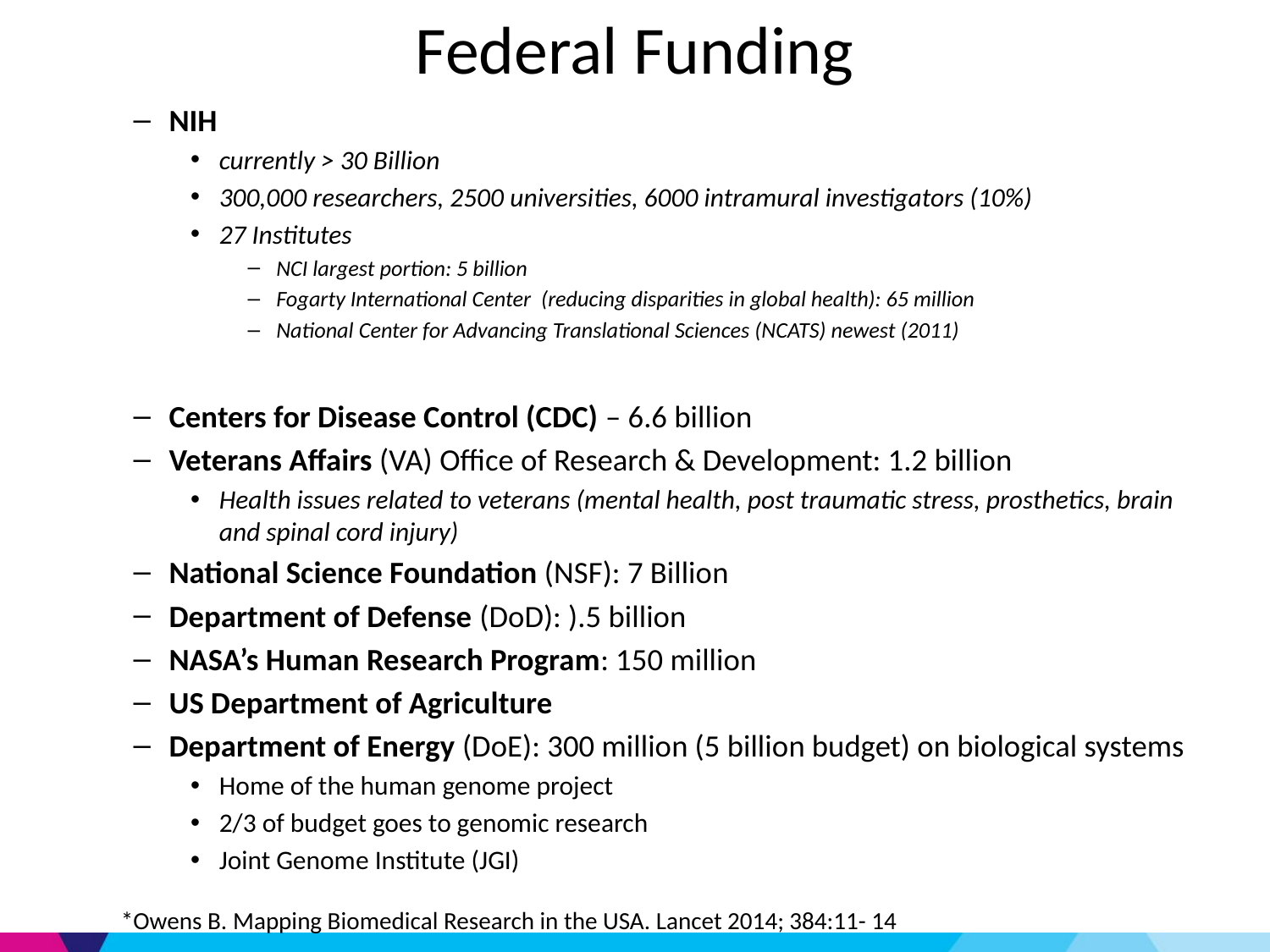

# Federal Funding
NIH
currently > 30 Billion
300,000 researchers, 2500 universities, 6000 intramural investigators (10%)
27 Institutes
NCI largest portion: 5 billion
Fogarty International Center  (reducing disparities in global health): 65 million
National Center for Advancing Translational Sciences (NCATS) newest (2011)

Centers for Disease Control (CDC) – 6.6 billion
Veterans Affairs (VA) Office of Research & Development: 1.2 billion
Health issues related to veterans (mental health, post traumatic stress, prosthetics, brain and spinal cord injury)
National Science Foundation (NSF): 7 Billion
Department of Defense (DoD): ).5 billion
NASA’s Human Research Program: 150 million
US Department of Agriculture
Department of Energy (DoE): 300 million (5 billion budget) on biological systems
Home of the human genome project
2/3 of budget goes to genomic research
Joint Genome Institute (JGI)

*Owens B. Mapping Biomedical Research in the USA. Lancet 2014; 384:11- 14